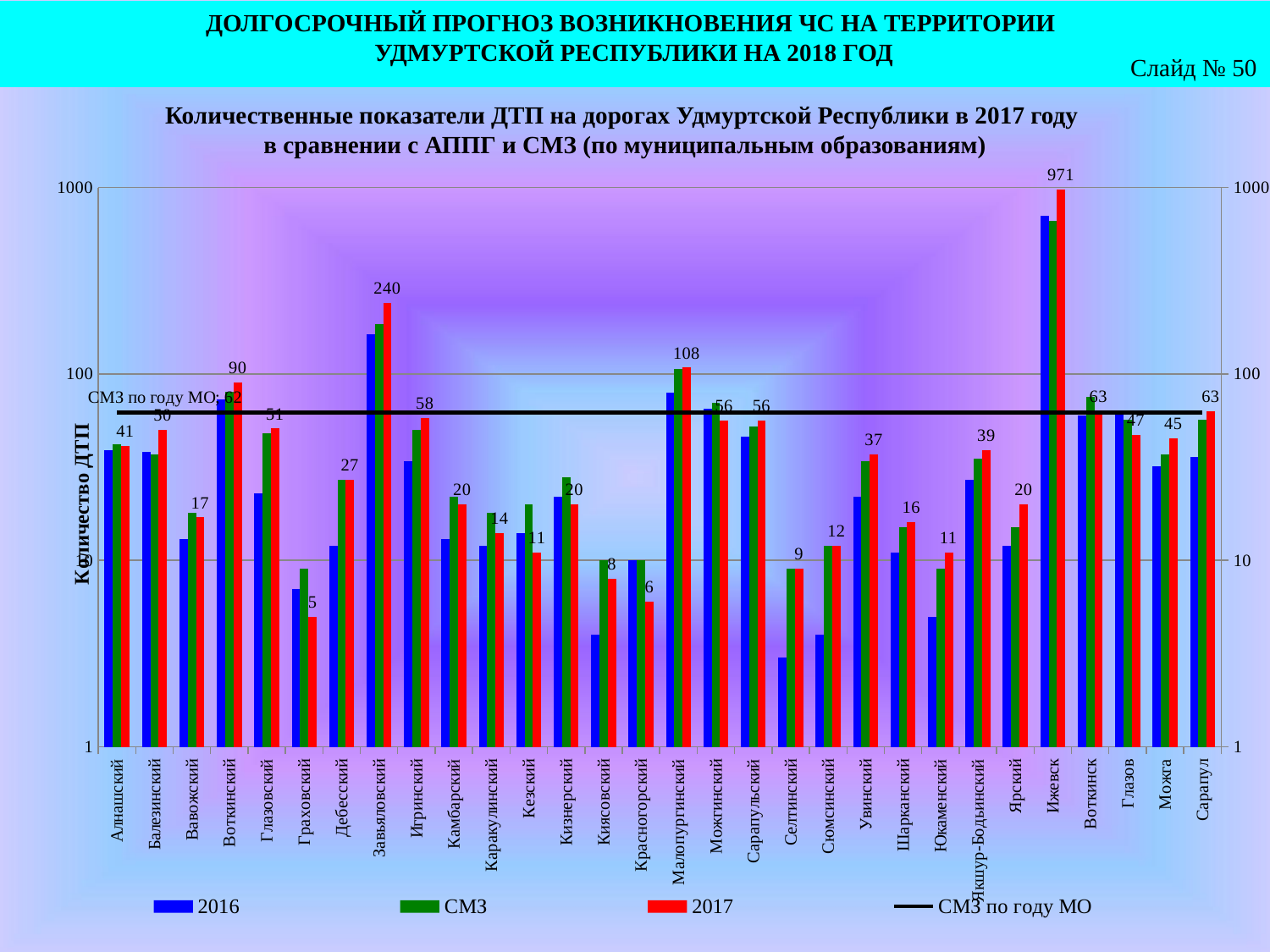

ДОЛГОСРОЧНЫЙ ПРОГНОЗ ВОЗНИКНОВЕНИЯ ЧС НА ТЕРРИТОРИИ
УДМУРТСКОЙ РЕСПУБЛИКИ НА 2018 ГОД
Слайд № 50
Количественные показатели ДТП на дорогах Удмуртской Республики в 2017 году
в сравнении с АППГ и СМЗ (по муниципальным образованиям)

### Chart

| Category | 2016 | СМЗ | 2017 | СМЗ по году МО |
|---|---|---|---|---|
| Алнашский | 39.0 | 42.0 | 41.0 | 62.0 |
| Балезинский | 38.0 | 37.0 | 50.0 | 62.0 |
| Вавожский | 13.0 | 18.0 | 17.0 | 62.0 |
| Воткинский | 73.0 | 80.0 | 90.0 | 62.0 |
| Глазовский | 23.0 | 48.0 | 51.0 | 62.0 |
| Граховский | 7.0 | 9.0 | 5.0 | 62.0 |
| Дебесский | 12.0 | 27.0 | 27.0 | 62.0 |
| Завьяловский | 163.0 | 185.0 | 240.0 | 62.0 |
| Игринский | 34.0 | 50.0 | 58.0 | 62.0 |
| Камбарский | 13.0 | 22.0 | 20.0 | 62.0 |
| Каракулинский | 12.0 | 18.0 | 14.0 | 62.0 |
| Кезский | 14.0 | 20.0 | 11.0 | 62.0 |
| Кизнерский | 22.0 | 28.0 | 20.0 | 62.0 |
| Киясовский | 4.0 | 10.0 | 8.0 | 62.0 |
| Красногорский | 10.0 | 10.0 | 6.0 | 62.0 |
| Малопургинский | 79.0 | 106.0 | 108.0 | 62.0 |
| Можгинский | 65.0 | 70.0 | 56.0 | 62.0 |
| Сарапульский | 46.0 | 52.0 | 56.0 | 62.0 |
| Селтинский | 3.0 | 9.0 | 9.0 | 62.0 |
| Сюмсинский | 4.0 | 12.0 | 12.0 | 62.0 |
| Увинский | 22.0 | 34.0 | 37.0 | 62.0 |
| Шарканский | 11.0 | 15.0 | 16.0 | 62.0 |
| Юкаменский | 5.0 | 9.0 | 11.0 | 62.0 |
| Якшур-Бодьинский | 27.0 | 35.0 | 39.0 | 62.0 |
| Ярский | 12.0 | 15.0 | 20.0 | 62.0 |
| Ижевск | 705.0 | 664.0 | 971.0 | 62.0 |
| Воткинск | 60.0 | 75.0 | 63.0 | 62.0 |
| Глазов | 64.0 | 57.0 | 47.0 | 62.0 |
| Можга | 32.0 | 37.0 | 45.0 | 62.0 |
| Сарапул | 36.0 | 57.0 | 63.0 | 62.0 |